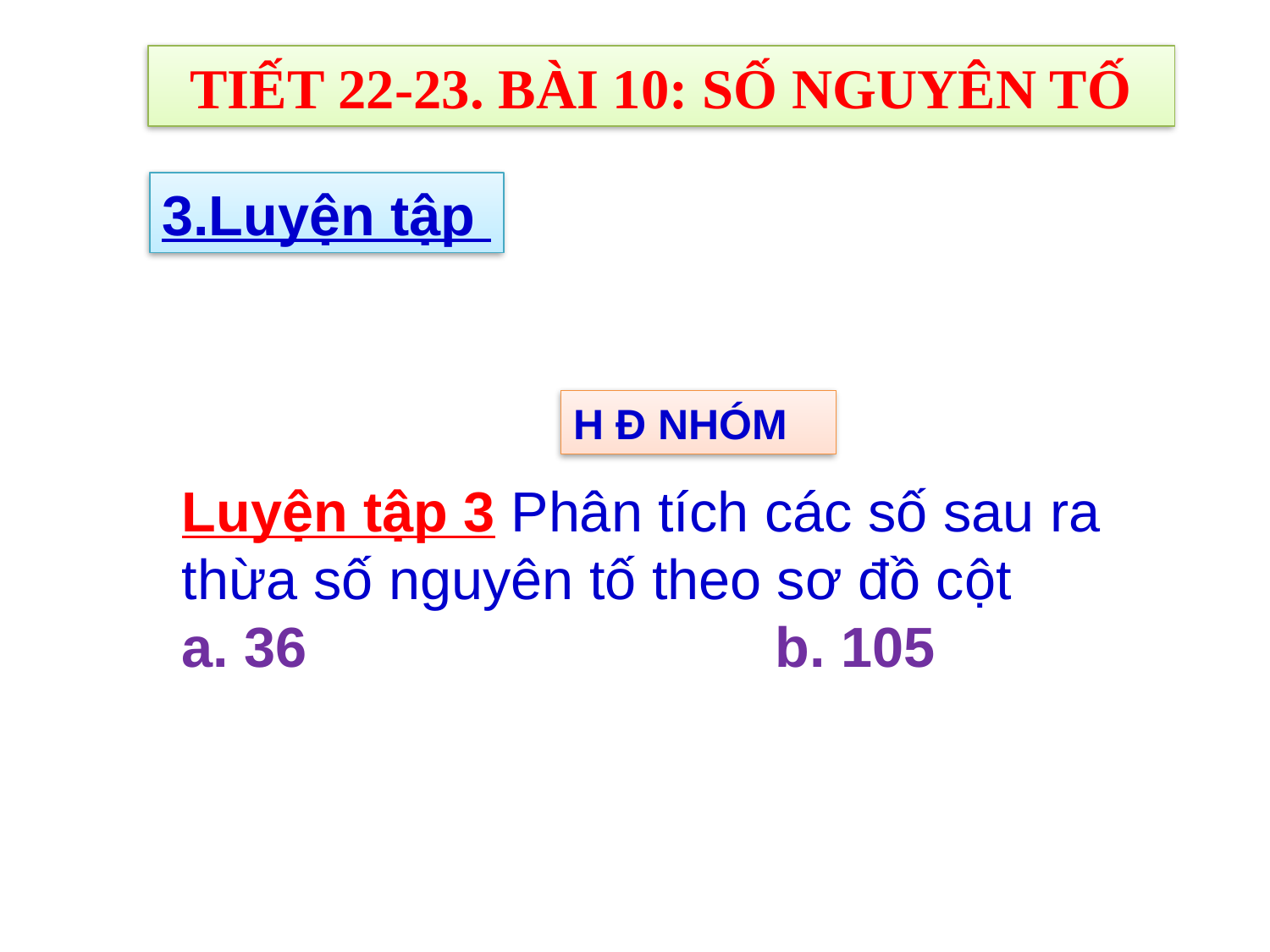

TIẾT 22-23. BÀI 10: SỐ NGUYÊN TỐ
3.Luyện tập
H Đ NHÓM
Luyện tập 3 Phân tích các số sau ra thừa số nguyên tố theo sơ đồ cột
a. 36                              b. 105